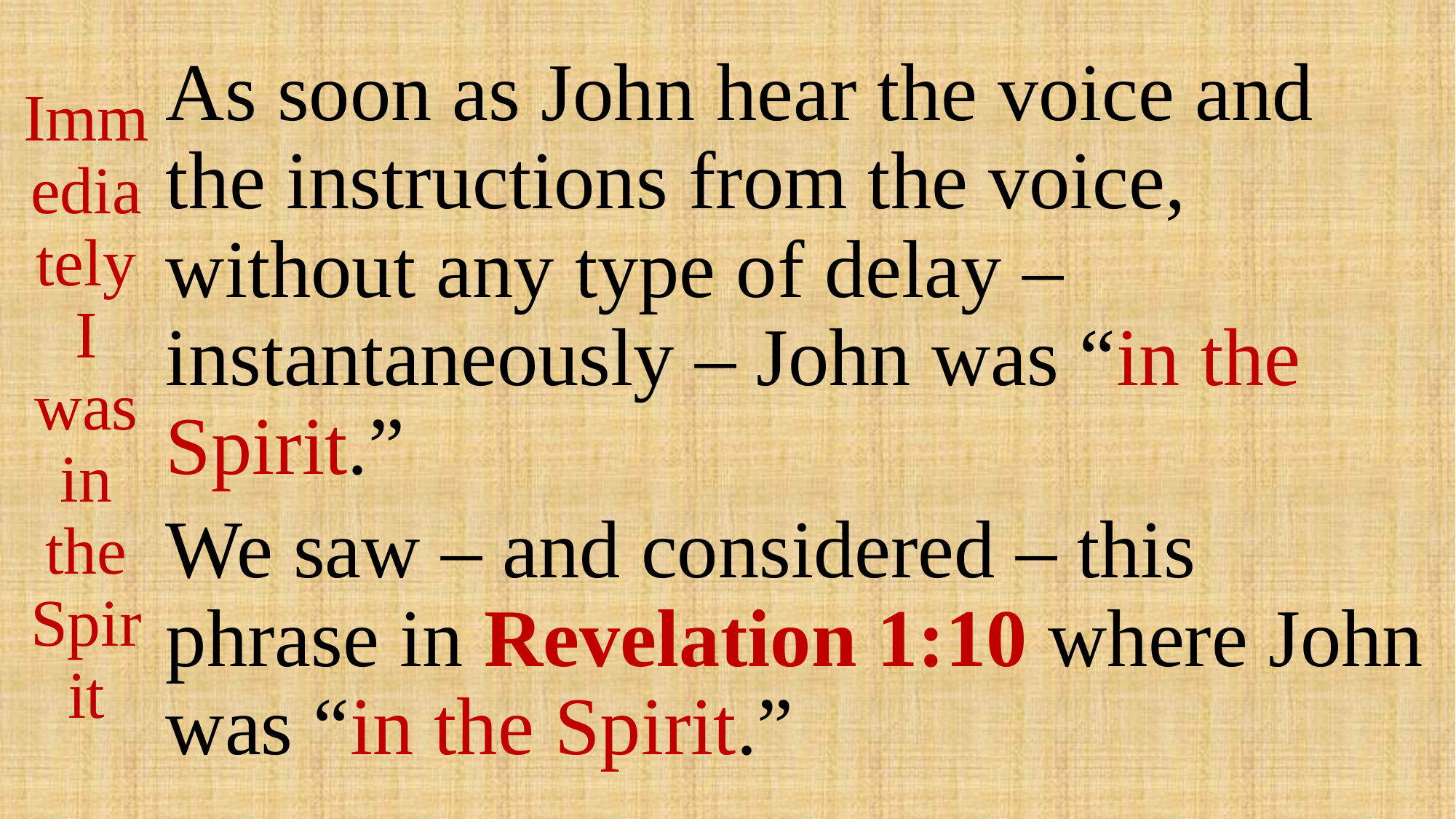

# Immediately I was in the Spirit
As soon as John hear the voice and the instructions from the voice, without any type of delay – instantaneously – John was “in the Spirit.”
We saw – and considered – this phrase in Revelation 1:10 where John was “in the Spirit.”